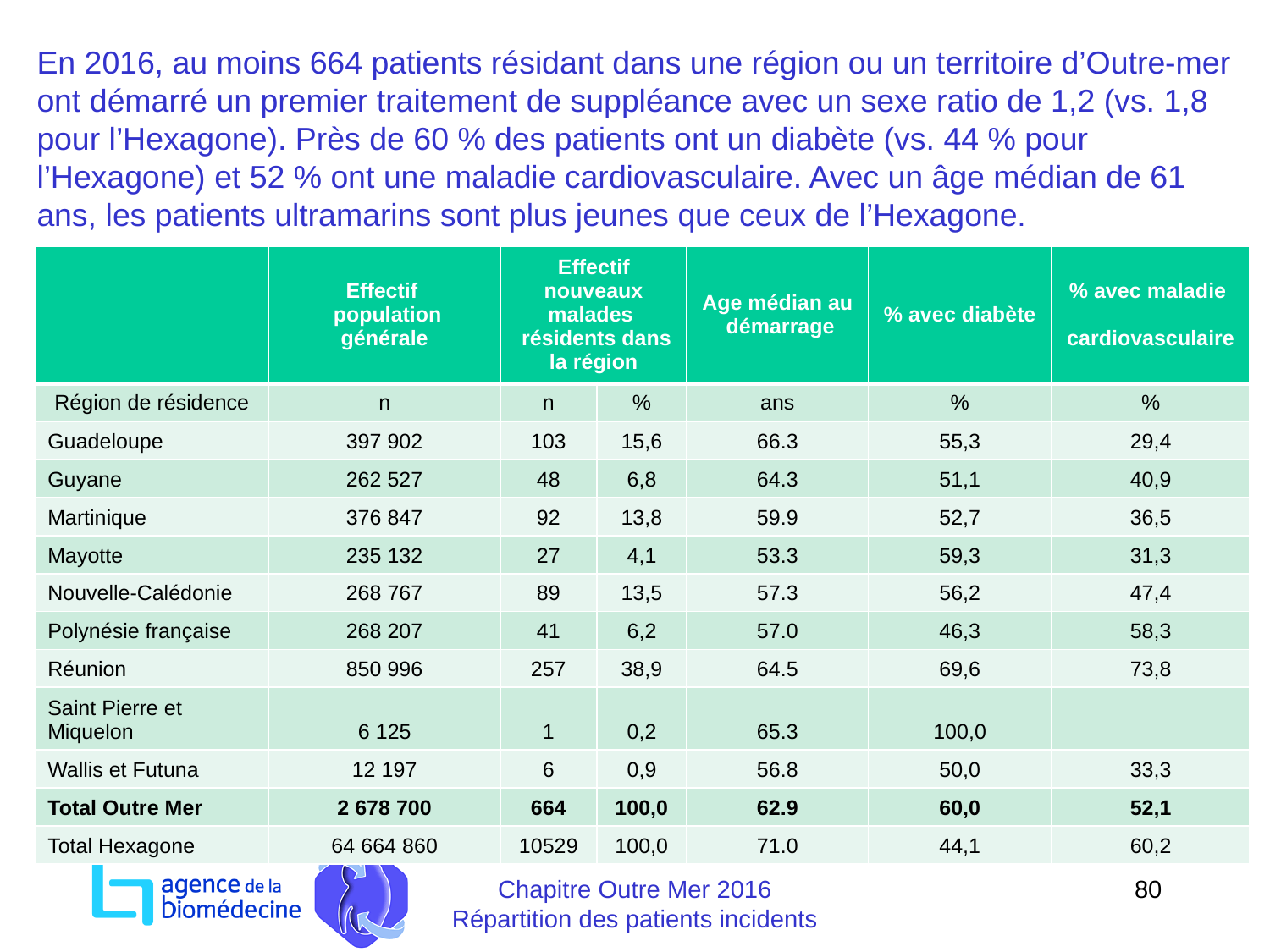

En 2016, au moins 664 patients résidant dans une région ou un territoire d’Outre-mer ont démarré un premier traitement de suppléance avec un sexe ratio de 1,2 (vs. 1,8 pour l’Hexagone). Près de 60 % des patients ont un diabète (vs. 44 % pour l’Hexagone) et 52 % ont une maladie cardiovasculaire. Avec un âge médian de 61 ans, les patients ultramarins sont plus jeunes que ceux de l’Hexagone.
|  | Effectif population générale | Effectif nouveaux malades résidents dans la région |  | Age médian au démarrage | % avec diabète | % avec maladie cardiovasculaire |
| --- | --- | --- | --- | --- | --- | --- |
| Région de résidence | n | n | % | ans | % | % |
| Guadeloupe | 397 902 | 103 | 15,6 | 66.3 | 55,3 | 29,4 |
| Guyane | 262 527 | 48 | 6,8 | 64.3 | 51,1 | 40,9 |
| Martinique | 376 847 | 92 | 13,8 | 59.9 | 52,7 | 36,5 |
| Mayotte | 235 132 | 27 | 4,1 | 53.3 | 59,3 | 31,3 |
| Nouvelle-Calédonie | 268 767 | 89 | 13,5 | 57.3 | 56,2 | 47,4 |
| Polynésie française | 268 207 | 41 | 6,2 | 57.0 | 46,3 | 58,3 |
| Réunion | 850 996 | 257 | 38,9 | 64.5 | 69,6 | 73,8 |
| Saint Pierre et Miquelon | 6 125 | 1 | 0,2 | 65.3 | 100,0 |  |
| Wallis et Futuna | 12 197 | 6 | 0,9 | 56.8 | 50,0 | 33,3 |
| Total Outre Mer | 2 678 700 | 664 | 100,0 | 62.9 | 60,0 | 52,1 |
| Total Hexagone | 64 664 860 | 10529 | 100,0 | 71.0 | 44,1 | 60,2 |
Chapitre Outre Mer 2016
Répartition des patients incidents
80